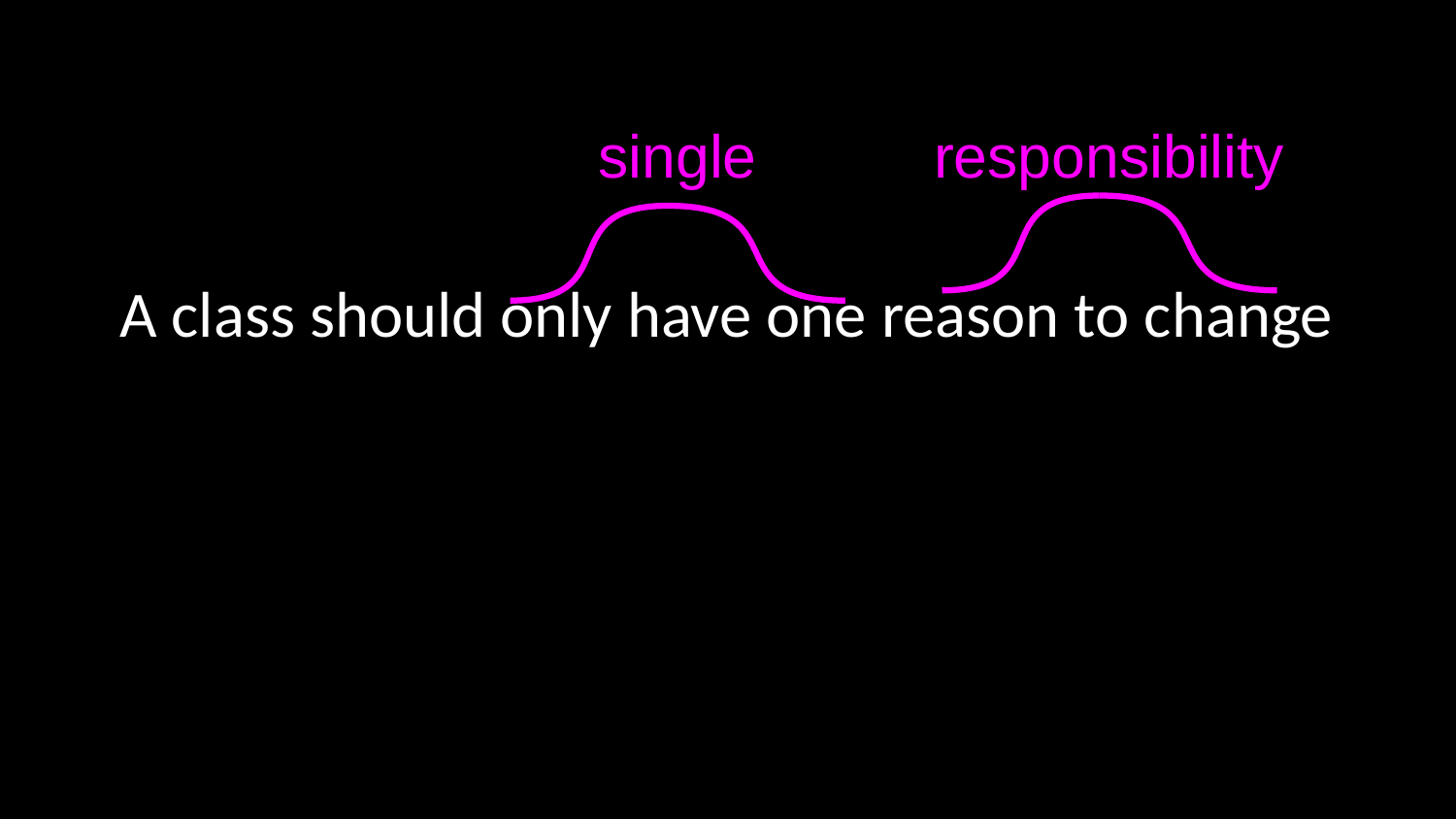

#
single
responsibility
A class should only have one reason to change